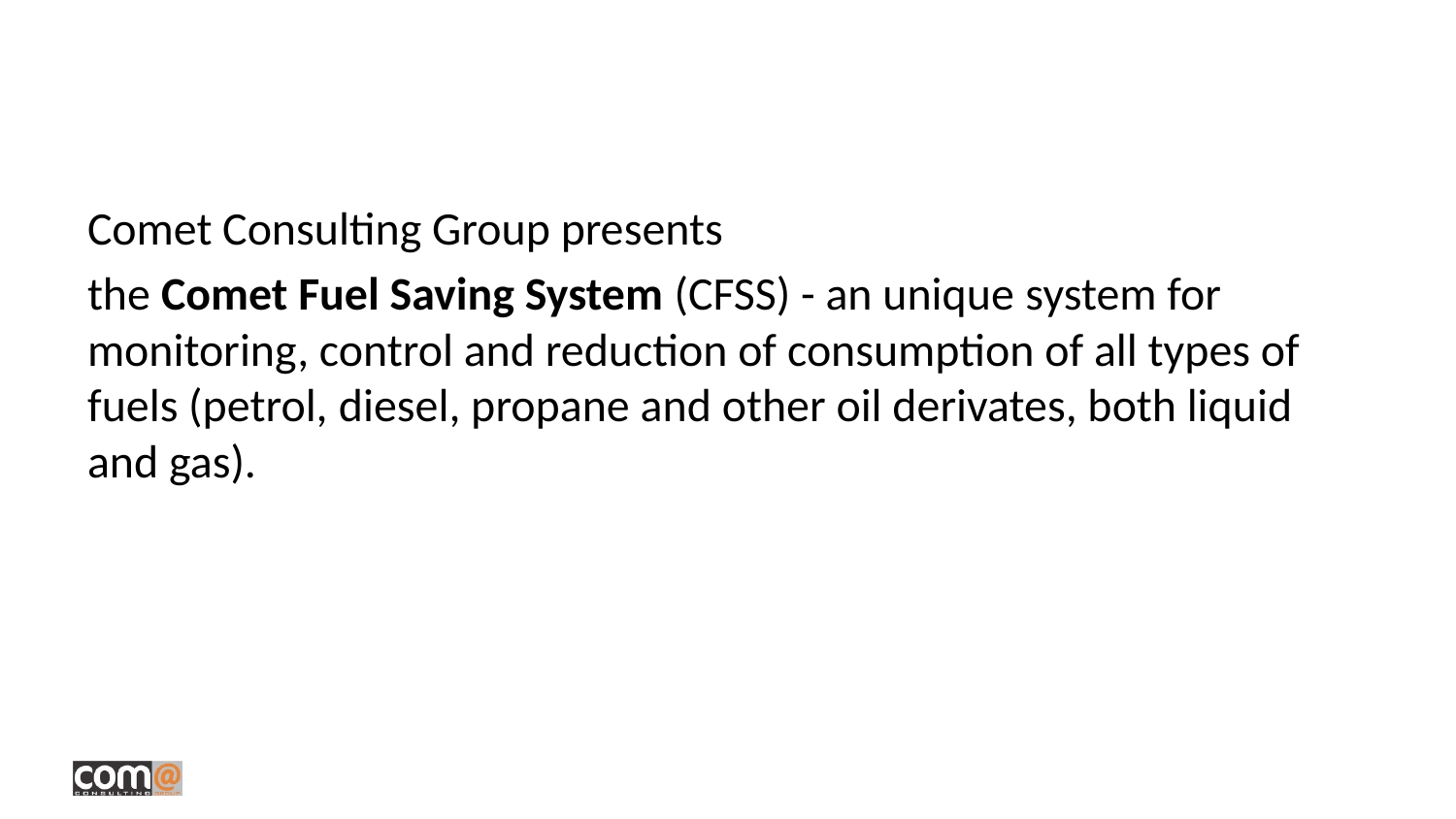

Comet Consulting Group presents
the Comet Fuel Saving System (CFSS) - an unique system for monitoring, control and reduction of consumption of all types of fuels (petrol, diesel, propane and other oil derivates, both liquid and gas).